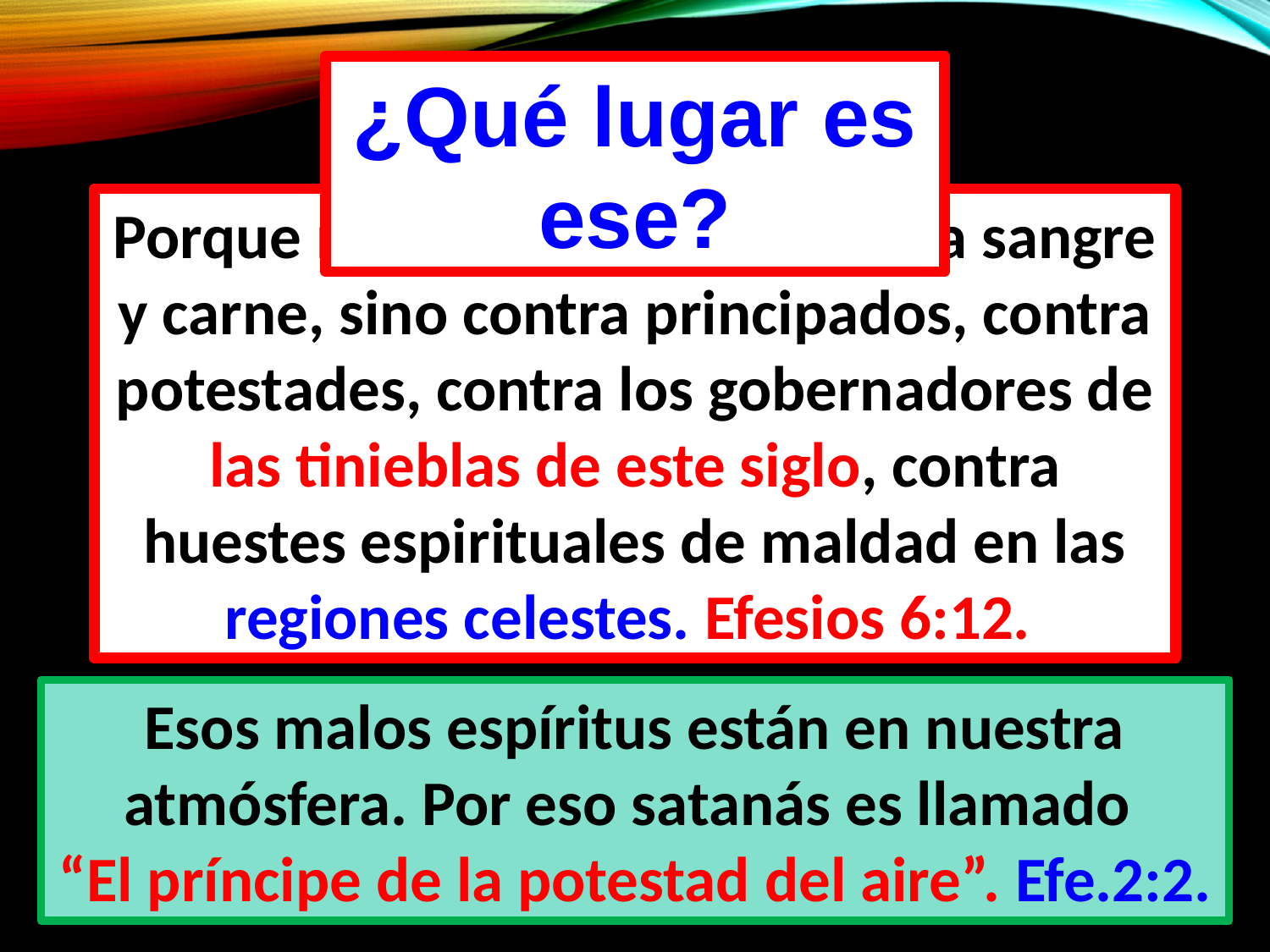

¿Qué lugar es ese?
Porque no tenemos lucha contra sangre y carne, sino contra principados, contra potestades, contra los gobernadores de las tinieblas de este siglo, contra huestes espirituales de maldad en las regiones celestes. Efesios 6:12.
Esos malos espíritus están en nuestra atmósfera. Por eso satanás es llamado
“El príncipe de la potestad del aire”. Efe.2:2.